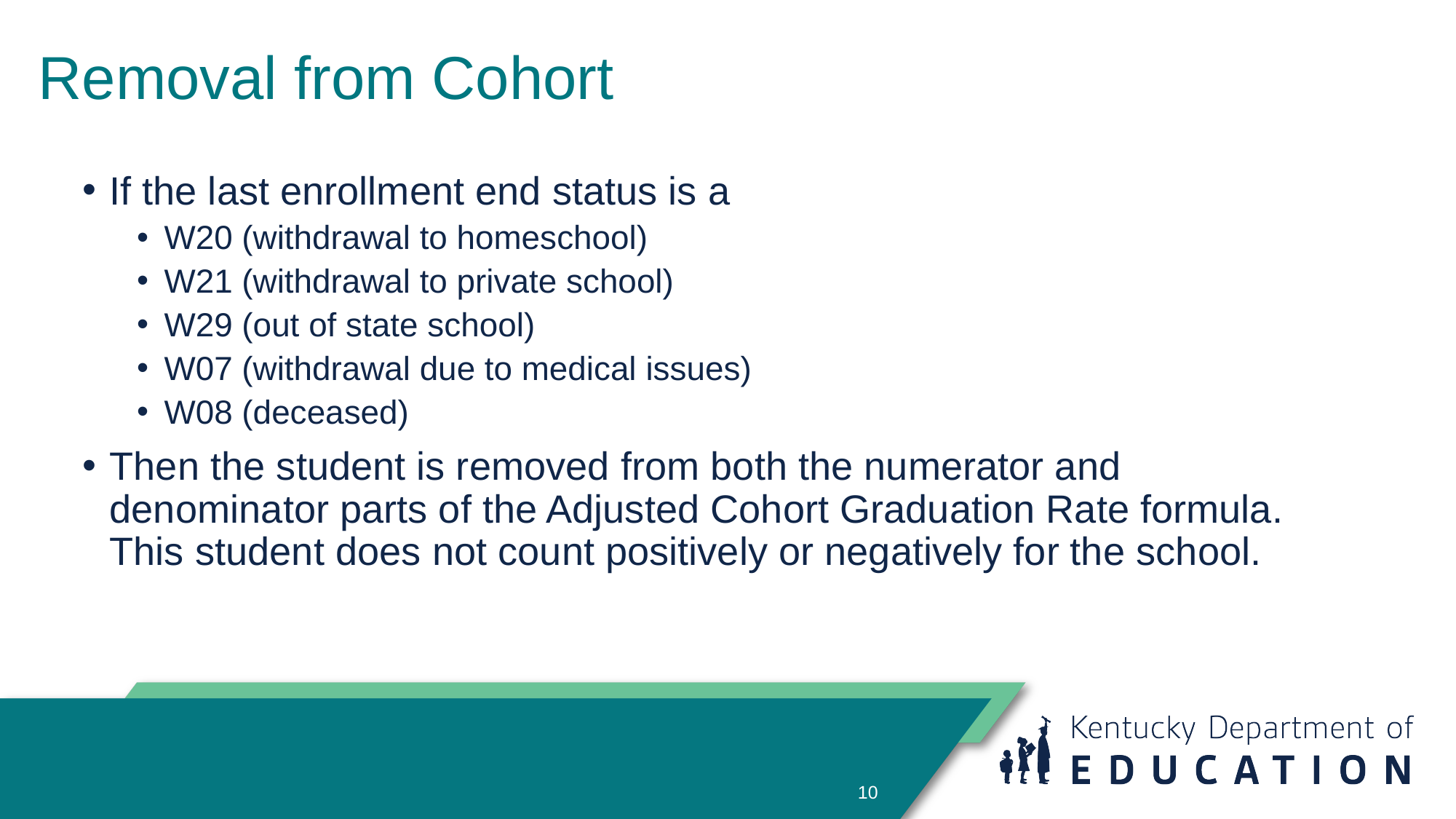

# Removal from Cohort
If the last enrollment end status is a
W20 (withdrawal to homeschool)
W21 (withdrawal to private school)
W29 (out of state school)
W07 (withdrawal due to medical issues)
W08 (deceased)
Then the student is removed from both the numerator and denominator parts of the Adjusted Cohort Graduation Rate formula. This student does not count positively or negatively for the school.